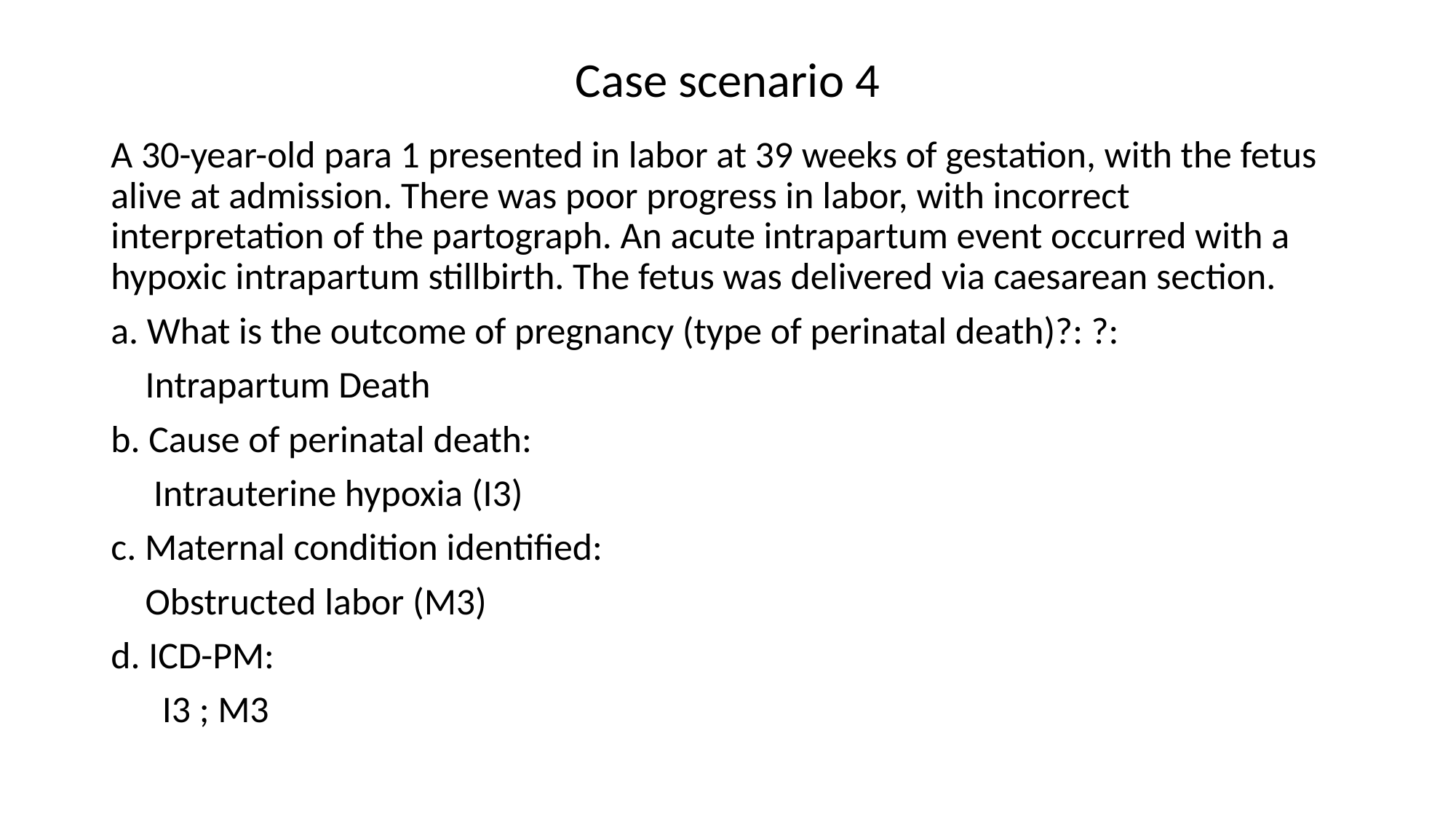

# Case scenario 4
A 30-year-old para 1 presented in labor at 39 weeks of gestation, with the fetus alive at admission. There was poor progress in labor, with incorrect interpretation of the partograph. An acute intrapartum event occurred with a hypoxic intrapartum stillbirth. The fetus was delivered via caesarean section.
a. What is the outcome of pregnancy (type of perinatal death)?: ?:
    Intrapartum Death
b. Cause of perinatal death:
     Intrauterine hypoxia (I3)
c. Maternal condition identified:
    Obstructed labor (M3)
d. ICD-PM:
      I3 ; M3